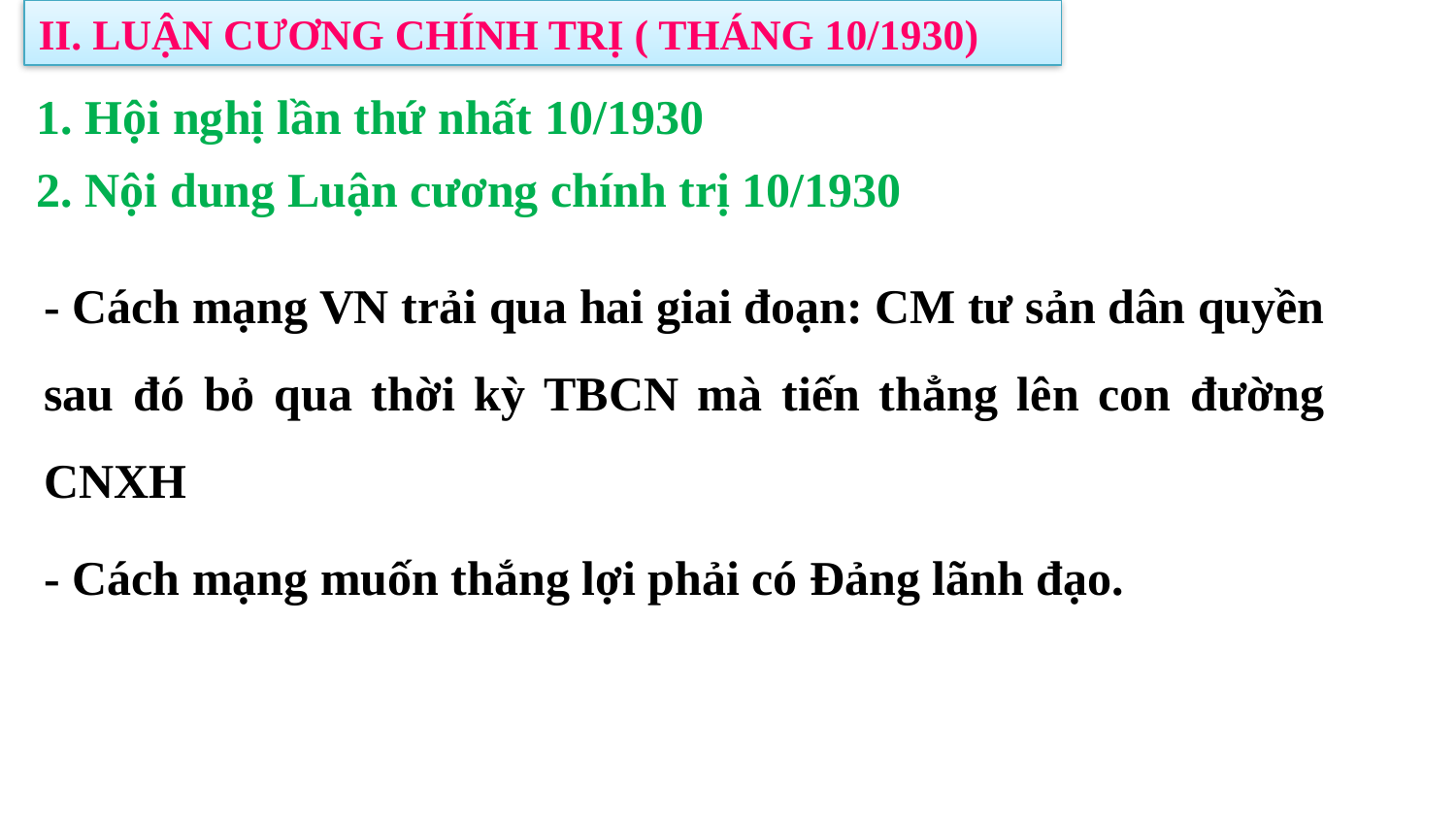

II. LUẬN CƯƠNG CHÍNH TRỊ ( THÁNG 10/1930)
1. Hội nghị lần thứ nhất 10/1930
2. Nội dung Luận cương chính trị 10/1930
- Cách mạng VN trải qua hai giai đoạn: CM tư sản dân quyền sau đó bỏ qua thời kỳ TBCN mà tiến thẳng lên con đường CNXH
- Cách mạng muốn thắng lợi phải có Đảng lãnh đạo.